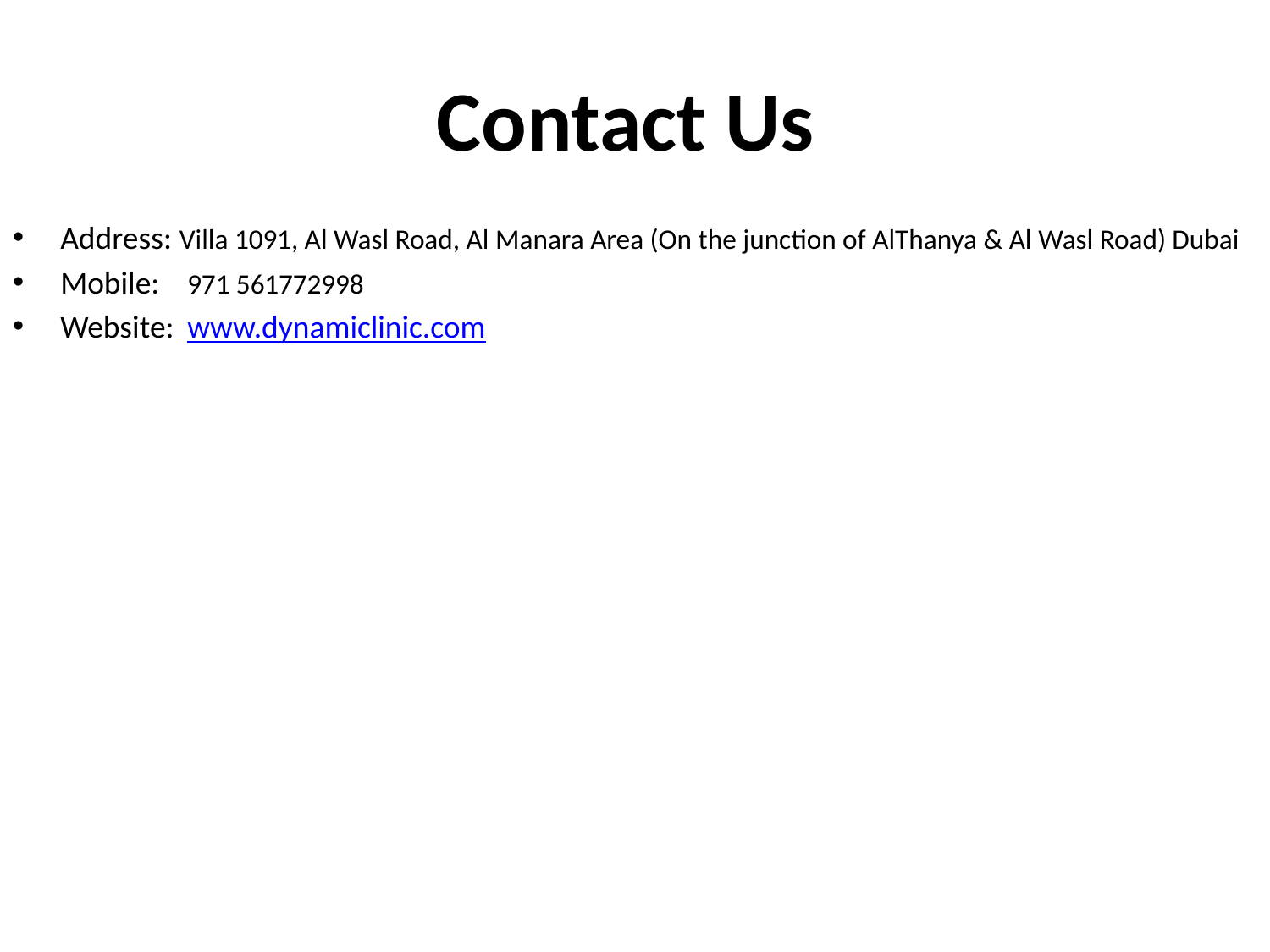

# Contact Us
Address: Villa 1091, Al Wasl Road, Al Manara Area (On the junction of AlThanya & Al Wasl Road) Dubai
Mobile: 	971 561772998
Website: 	www.dynamiclinic.com